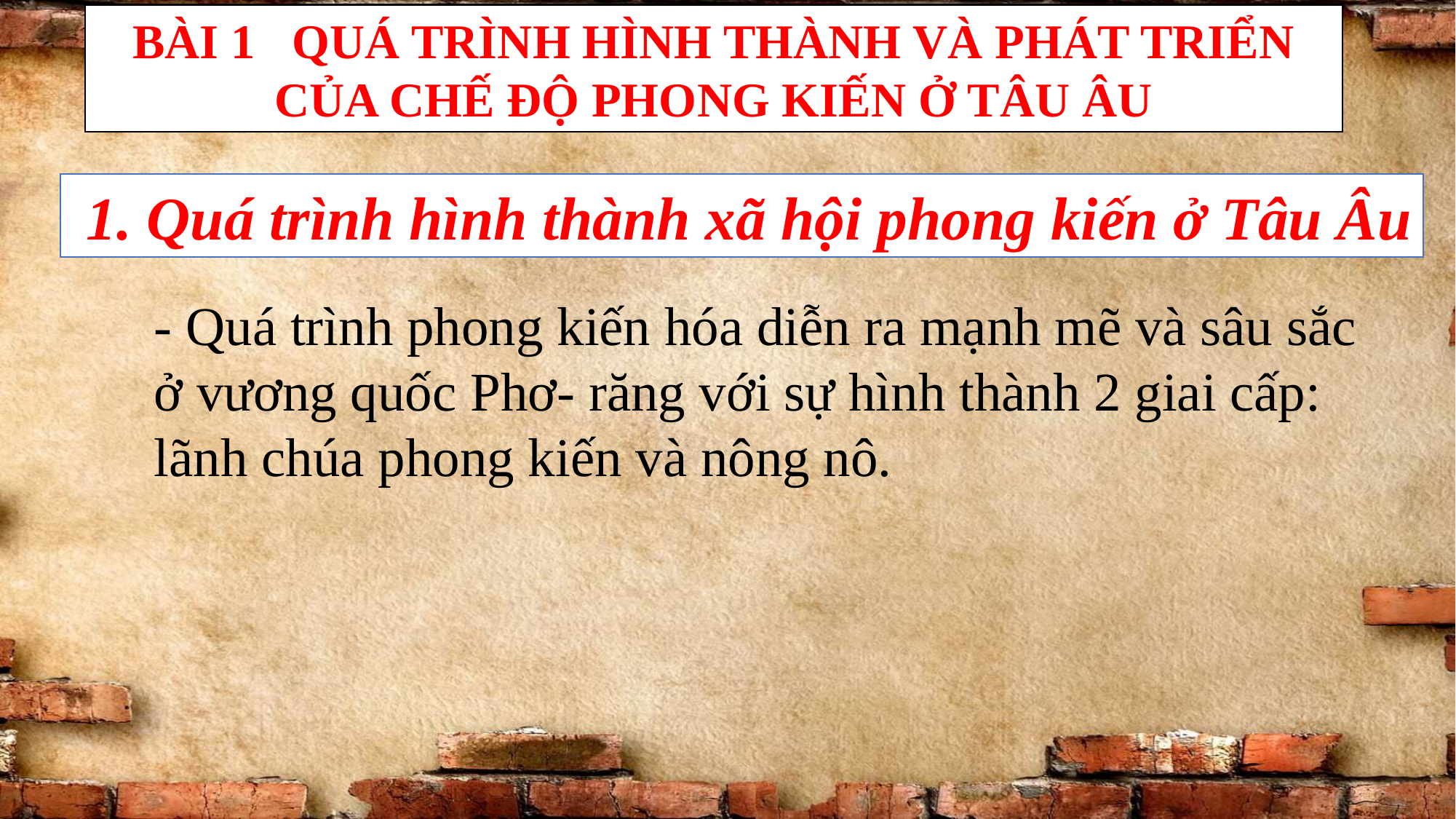

BÀI 1   QUÁ TRÌNH HÌNH THÀNH VÀ PHÁT TRIỂN CỦA CHẾ ĐỘ PHONG KIẾN Ở TÂU ÂU
 1. Quá trình hình thành xã hội phong kiến ở Tâu Âu
- Quá trình phong kiến hóa diễn ra mạnh mẽ và sâu sắc ở vương quốc Phơ- răng với sự hình thành 2 giai cấp: lãnh chúa phong kiến và nông nô.